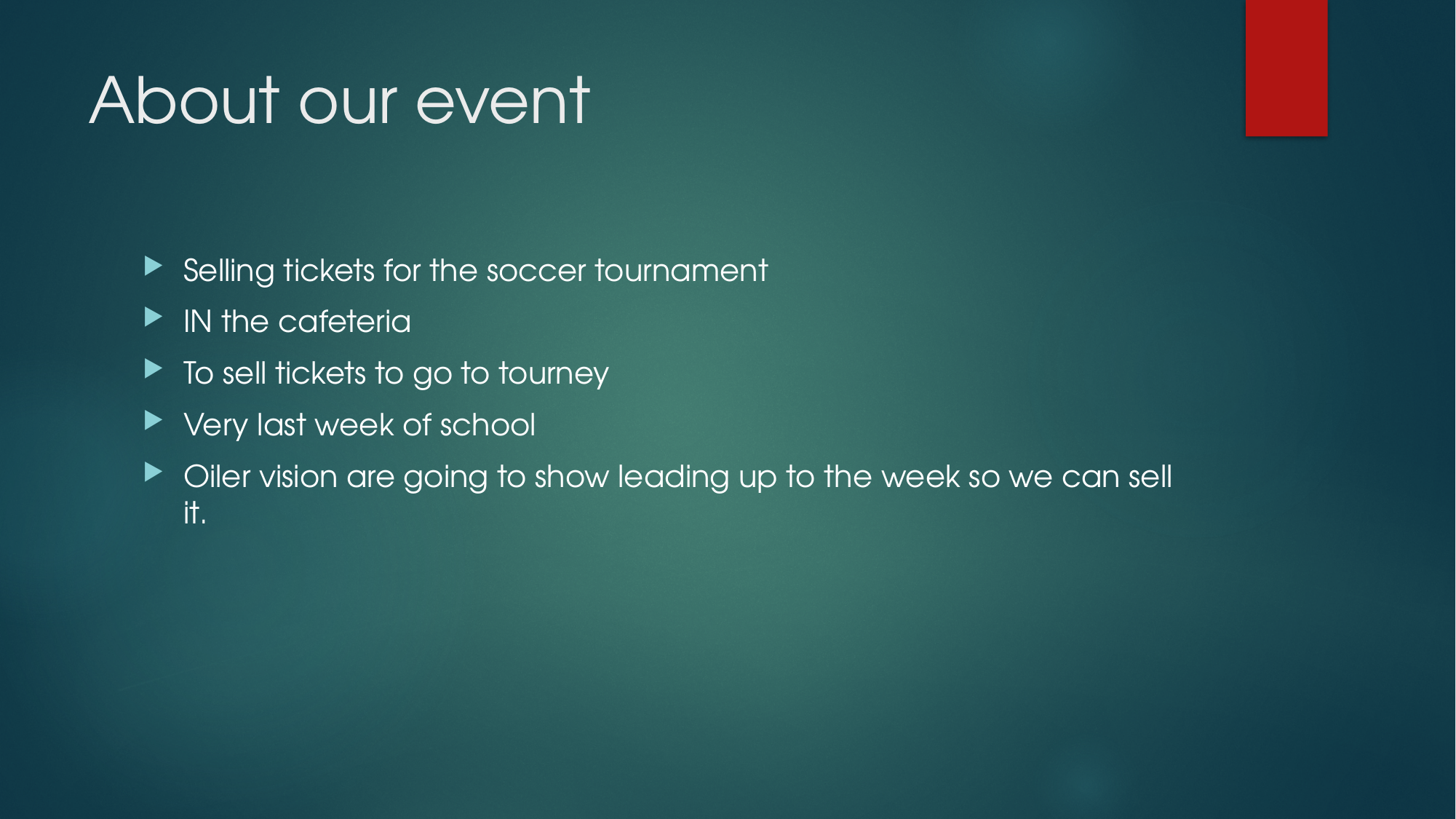

# About our event
Selling tickets for the soccer tournament
IN the cafeteria
To sell tickets to go to tourney
Very last week of school
Oiler vision are going to show leading up to the week so we can sell it.